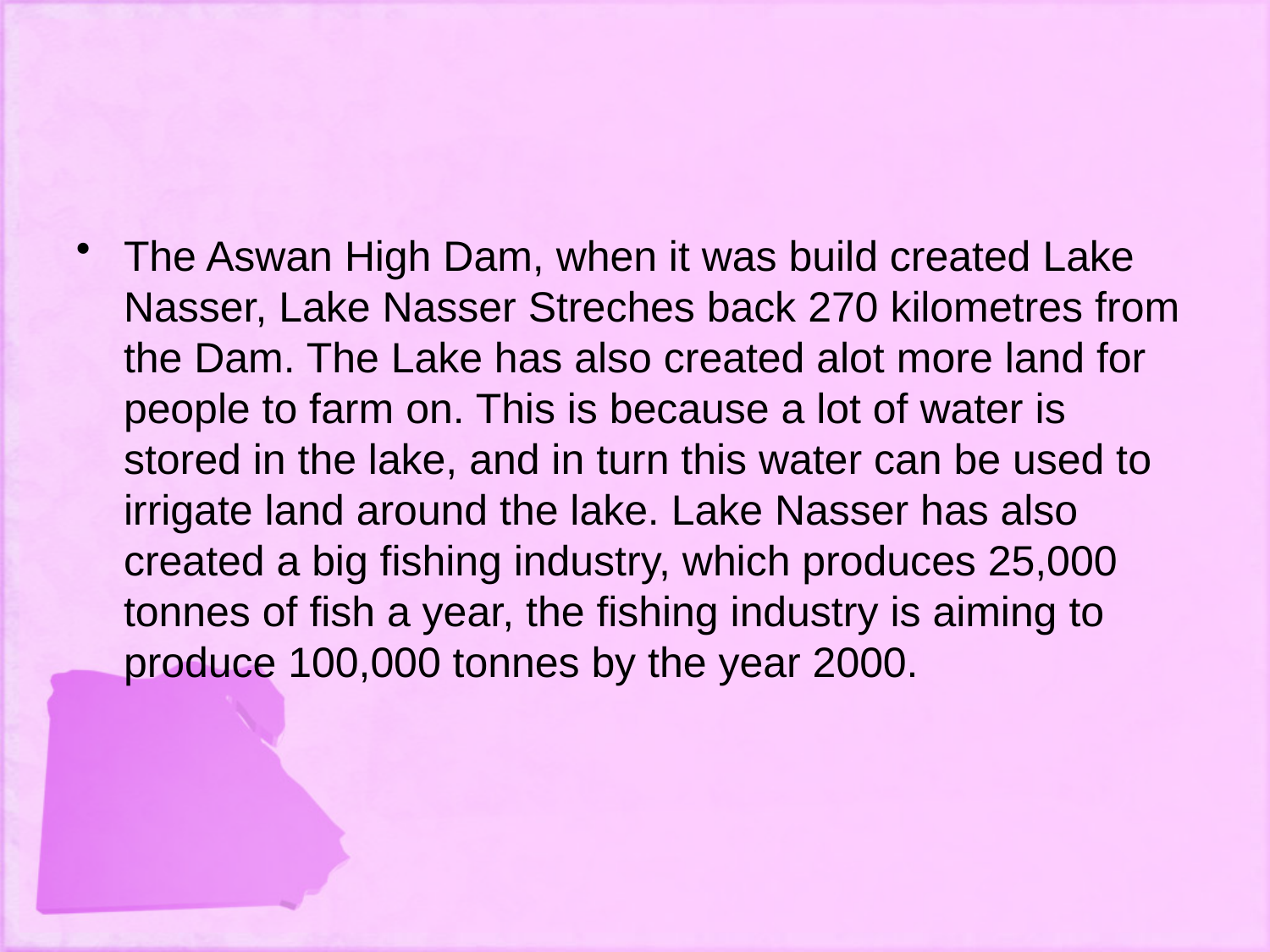

#
The Aswan High Dam, when it was build created Lake Nasser, Lake Nasser Streches back 270 kilometres from the Dam. The Lake has also created alot more land for people to farm on. This is because a lot of water is stored in the lake, and in turn this water can be used to irrigate land around the lake. Lake Nasser has also created a big fishing industry, which produces 25,000 tonnes of fish a year, the fishing industry is aiming to produce 100,000 tonnes by the year 2000.